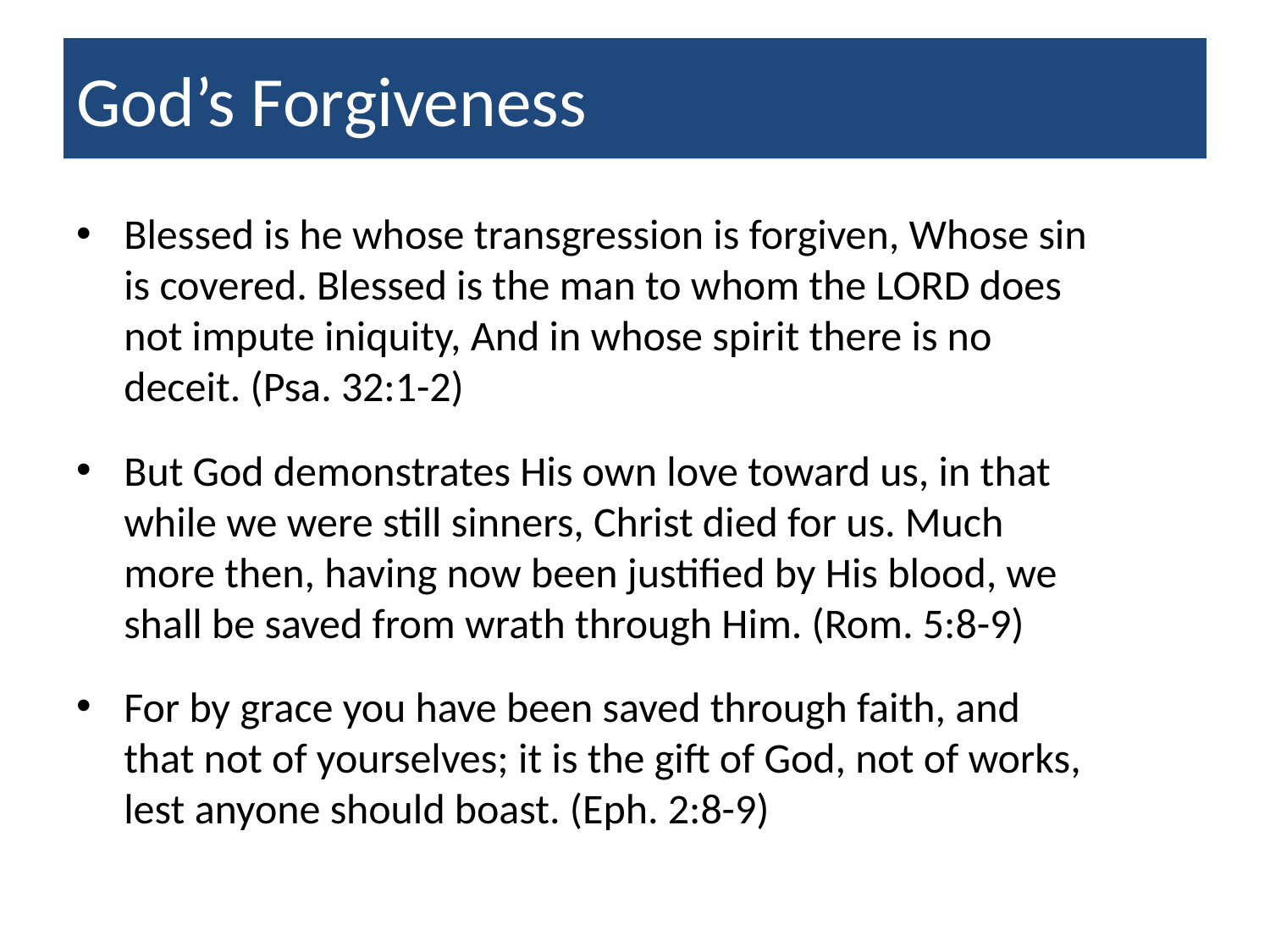

# God’s Forgiveness
Blessed is he whose transgression is forgiven, Whose sin is covered. Blessed is the man to whom the LORD does not impute iniquity, And in whose spirit there is no deceit. (Psa. 32:1-2)

But God demonstrates His own love toward us, in that while we were still sinners, Christ died for us. Much more then, having now been justified by His blood, we shall be saved from wrath through Him. (Rom. 5:8-9)

For by grace you have been saved through faith, and that not of yourselves; it is the gift of God, not of works, lest anyone should boast. (Eph. 2:8-9)